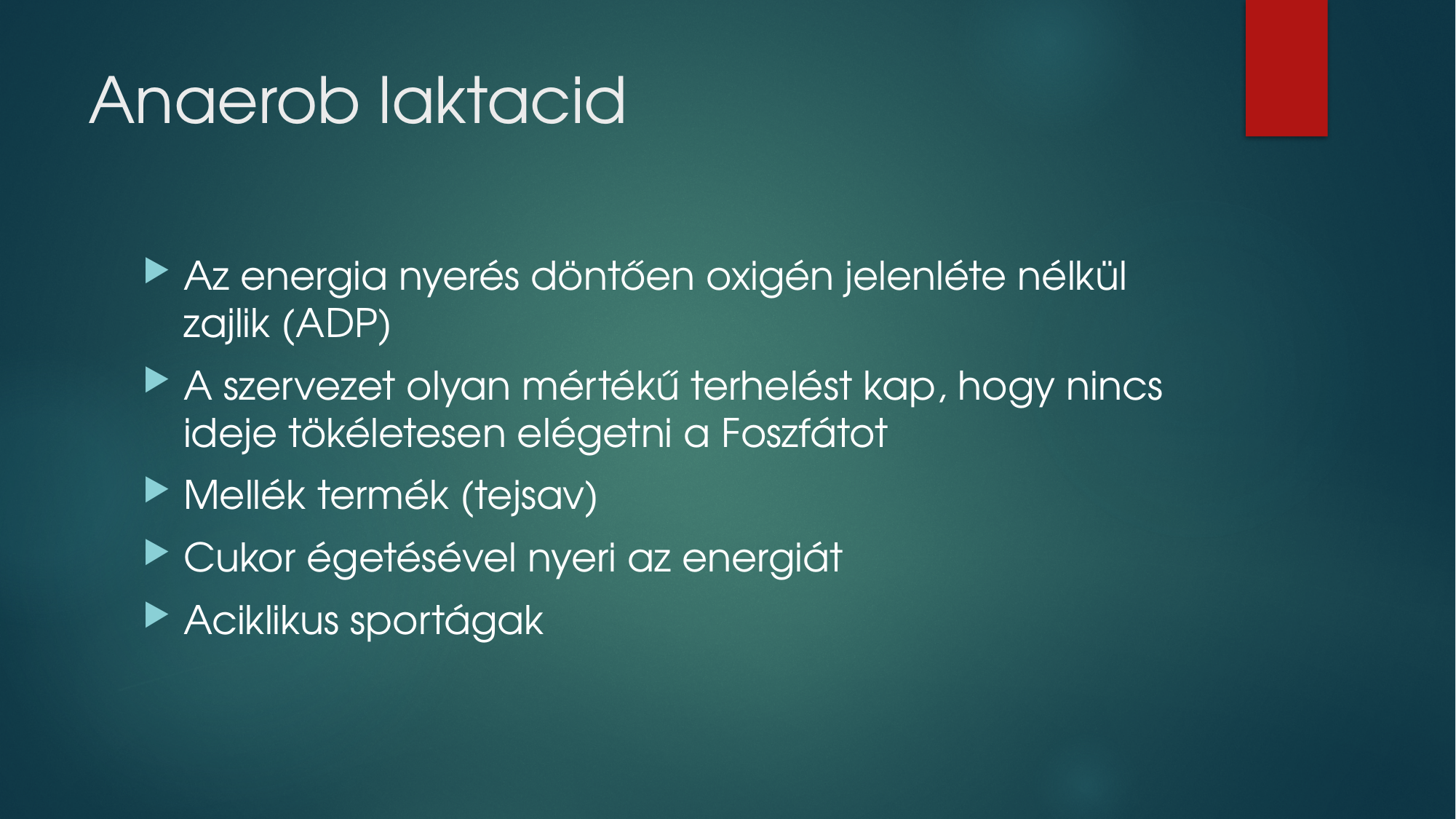

# Anaerob laktacid
Az energia nyerés döntően oxigén jelenléte nélkül zajlik (ADP)
A szervezet olyan mértékű terhelést kap, hogy nincs ideje tökéletesen elégetni a Foszfátot
Mellék termék (tejsav)
Cukor égetésével nyeri az energiát
Aciklikus sportágak